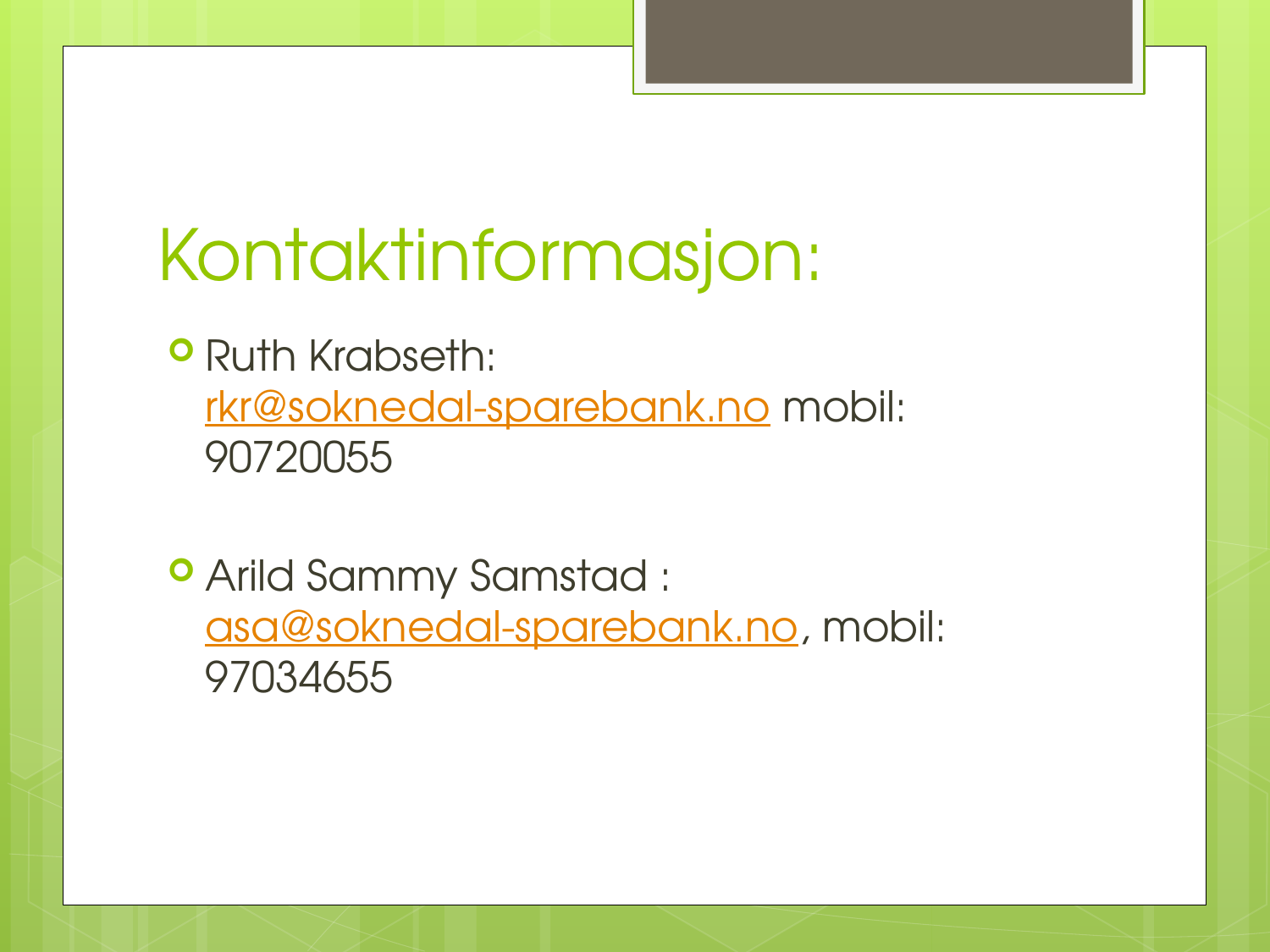

# Kontaktinformasjon:
Ruth Krabseth: rkr@soknedal-sparebank.no mobil: 90720055

Arild Sammy Samstad : asa@soknedal-sparebank.no, mobil: 97034655